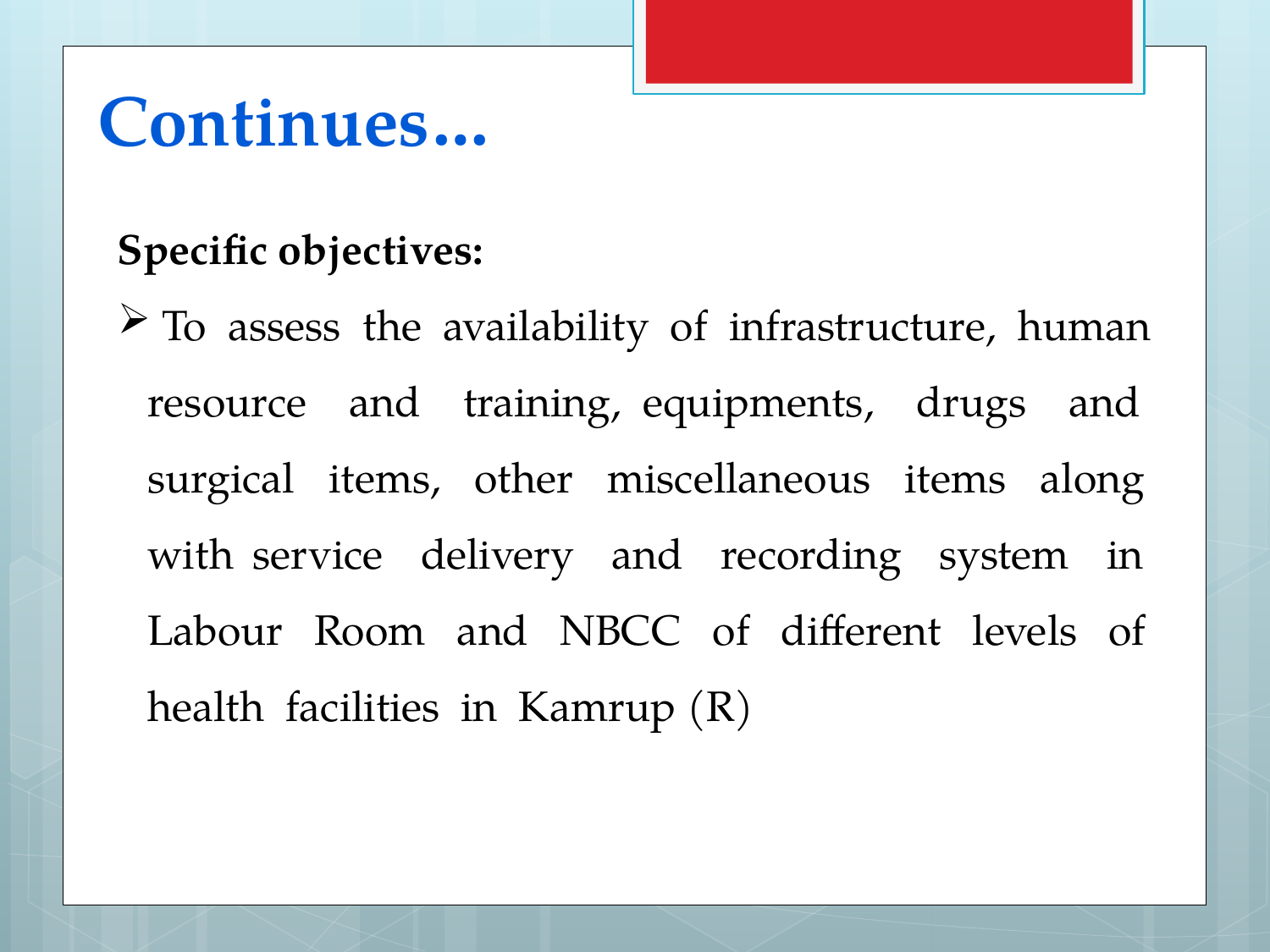

# Continues…
Specific objectives:
 To  assess  the  availability  of  infrastructure,  human  resource  and  training, equipments,  drugs  and  surgical  items,  other  miscellaneous  items  along  with service  delivery  and  recording  system  in  Labour  Room  and  NBCC  of  different  levels  of  health  facilities  in  Kamrup (R)